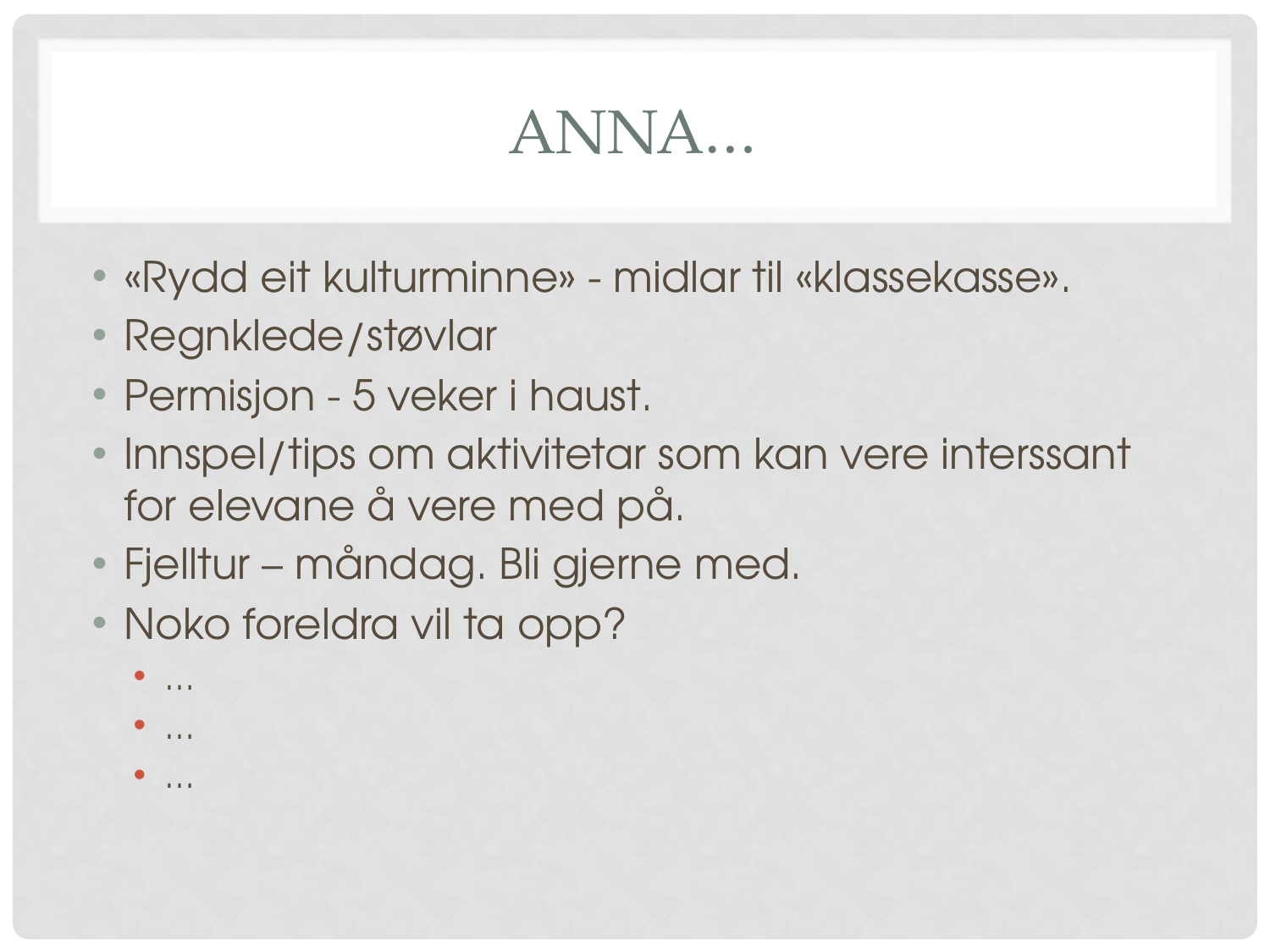

# Anna…
«Rydd eit kulturminne» - midlar til «klassekasse».
Regnklede/støvlar
Permisjon - 5 veker i haust.
Innspel/tips om aktivitetar som kan vere interssant for elevane å vere med på.
Fjelltur – måndag. Bli gjerne med.
Noko foreldra vil ta opp?
…
…
…